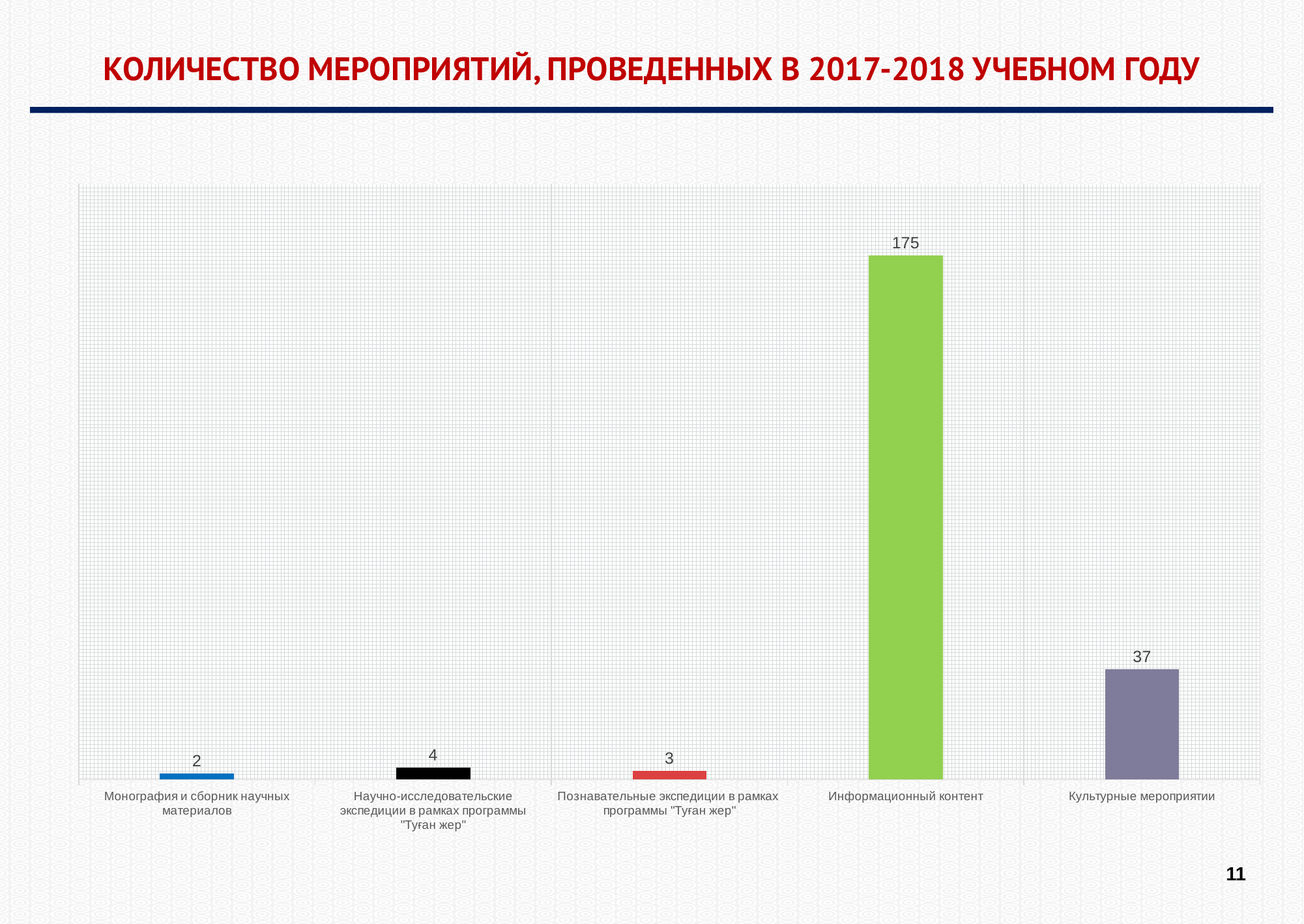

КОЛИЧЕСТВО МЕРОПРИЯТИЙ, ПРОВЕДЕННЫХ В 2017-2018 УЧЕБНОМ ГОДУ

### Chart

| Category | Ряд 1 |
|---|---|
| Монография и сборник научных материалов | 2.0 |
| Научно-исследовательские экспедиции в рамках программы "Туған жер" | 4.0 |
| Познавательные экспедиции в рамках  программы "Туған жер" | 3.0 |
| Информационный контент | 176.0 |
| Культурные мероприятии | 37.0 |
11